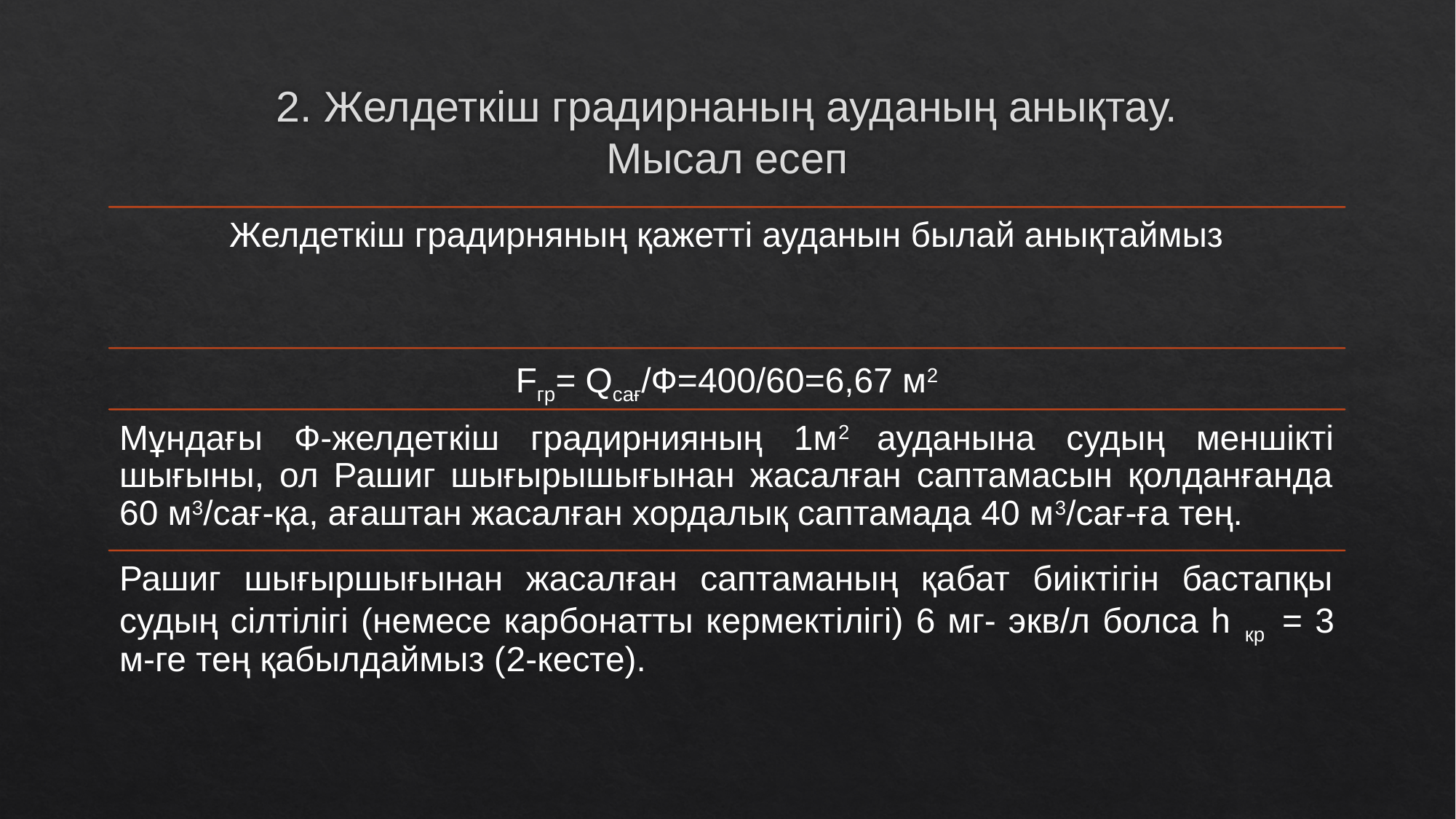

# 2. Желдеткіш градирнаның ауданың анықтау. Мысал есеп
Желдеткіш градирняның қажетті ауданын былай анықтаймыз
Fгр= Qсағ/Ф=400/60=6,67 м2
Мұндағы Ф-желдеткіш градирнияның 1м2 ауданына судың меншікті шығыны, ол Рашиг шығырышығынан жасалған саптамасын қолданғанда 60 м3/сағ-қа, ағаштан жасалған хордалық саптамада 40 м3/сағ-ға тең.
Рашиг шығыршығынан жасалған саптаманың қабат биіктігін бастапқы судың сілтілігі (немесе карбонатты кермектілігі) 6 мг- экв/л болса h кр  = 3 м-ге тең қабылдаймыз (2-кесте).